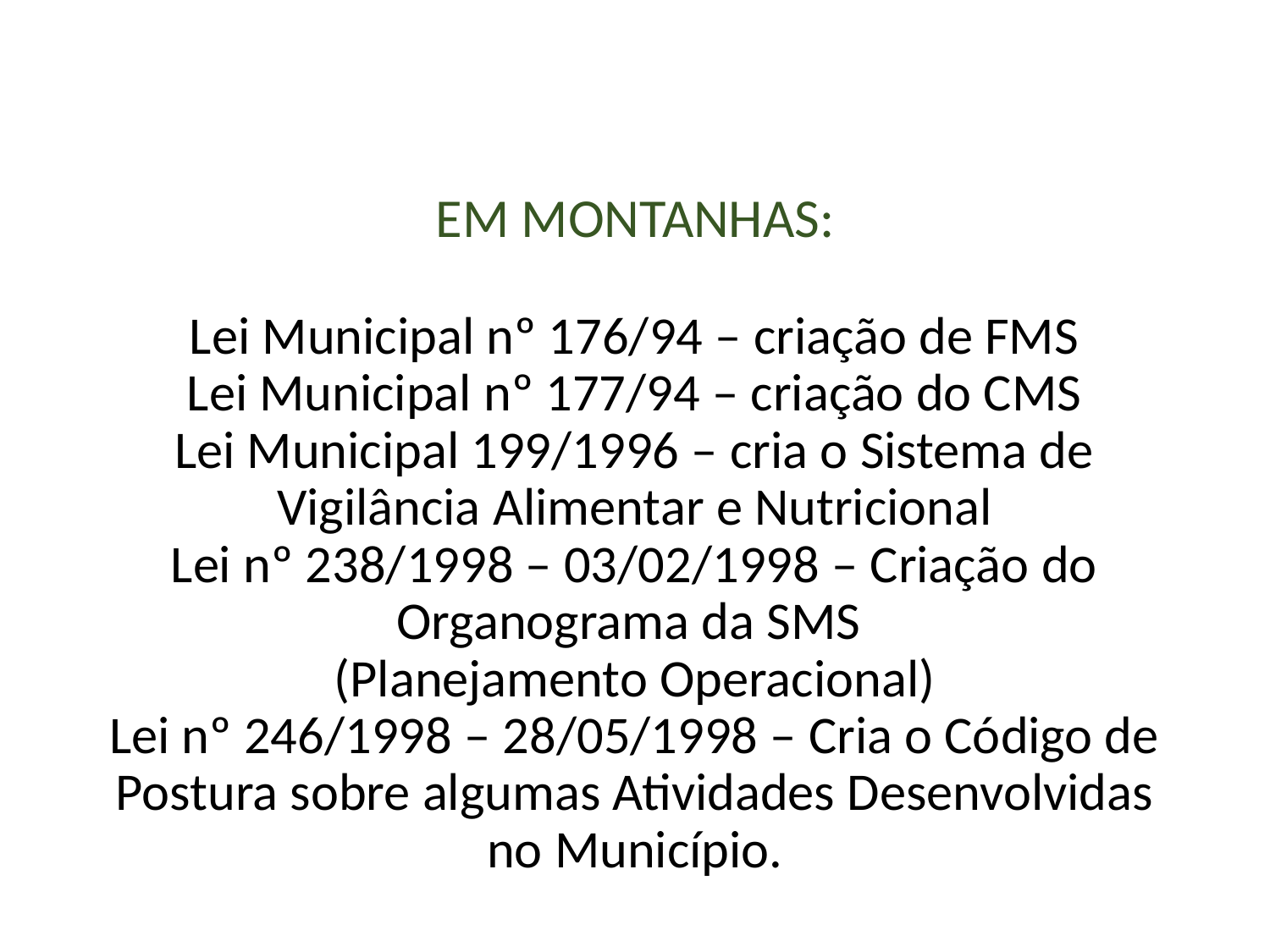

# EM MONTANHAS: Lei Municipal nº 176/94 – criação de FMS Lei Municipal nº 177/94 – criação do CMS Lei Municipal 199/1996 – cria o Sistema de Vigilância Alimentar e Nutricional Lei nº 238/1998 – 03/02/1998 – Criação do Organograma da SMS (Planejamento Operacional) Lei nº 246/1998 – 28/05/1998 – Cria o Código de Postura sobre algumas Atividades Desenvolvidas no Município.